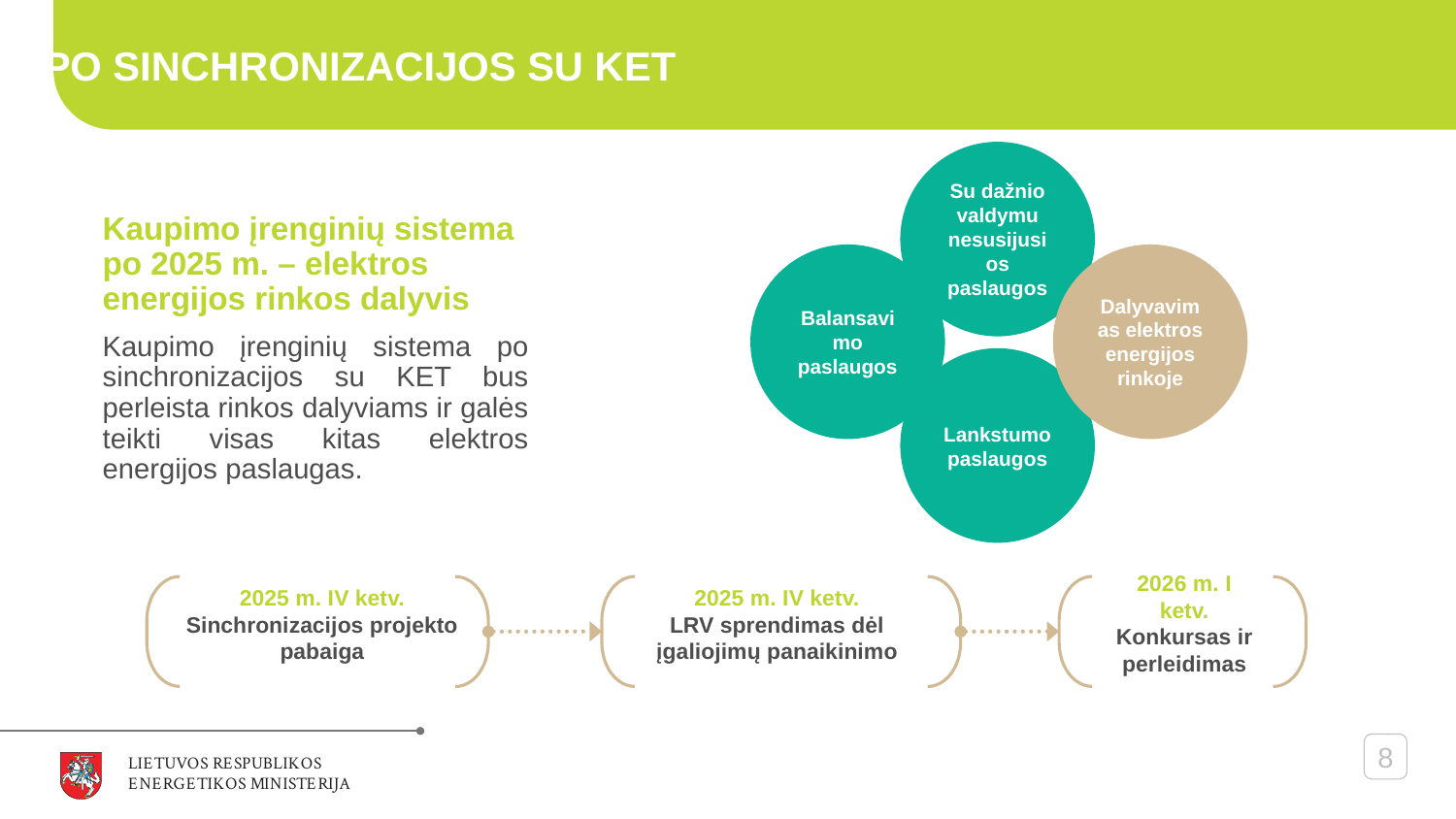

PO SINCHRONIZACIJOS SU KET
Su dažnio valdymu nesusijusios paslaugos
Kaupimo įrenginių sistema po 2025 m. – elektros energijos rinkos dalyvis
Kaupimo įrenginių sistema po sinchronizacijos su KET bus perleista rinkos dalyviams ir galės teikti visas kitas elektros energijos paslaugas.
Balansavimo paslaugos
Dalyvavimas elektros energijos rinkoje
Lankstumo paslaugos
2026 m. I ketv.
Konkursas ir perleidimas
2025 m. IV ketv.
LRV sprendimas dėl įgaliojimų panaikinimo
2025 m. IV ketv.
Sinchronizacijos projekto pabaiga